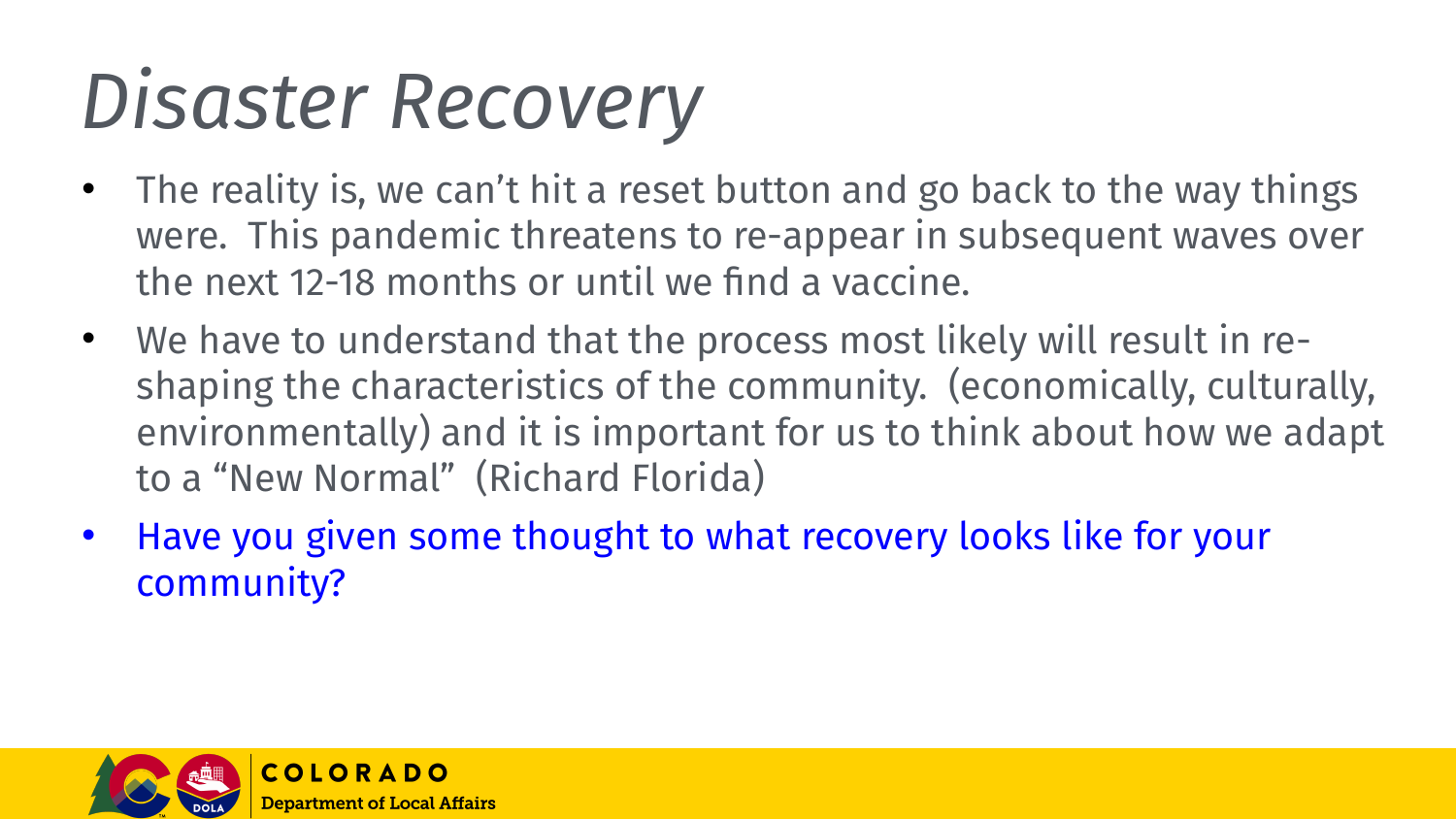

# Disaster Recovery
The reality is, we can’t hit a reset button and go back to the way things were.  This pandemic threatens to re-appear in subsequent waves over the next 12-18 months or until we find a vaccine.
We have to understand that the process most likely will result in re-shaping the characteristics of the community.  (economically, culturally, environmentally) and it is important for us to think about how we adapt to a “New Normal”  (Richard Florida)
Have you given some thought to what recovery looks like for your community?